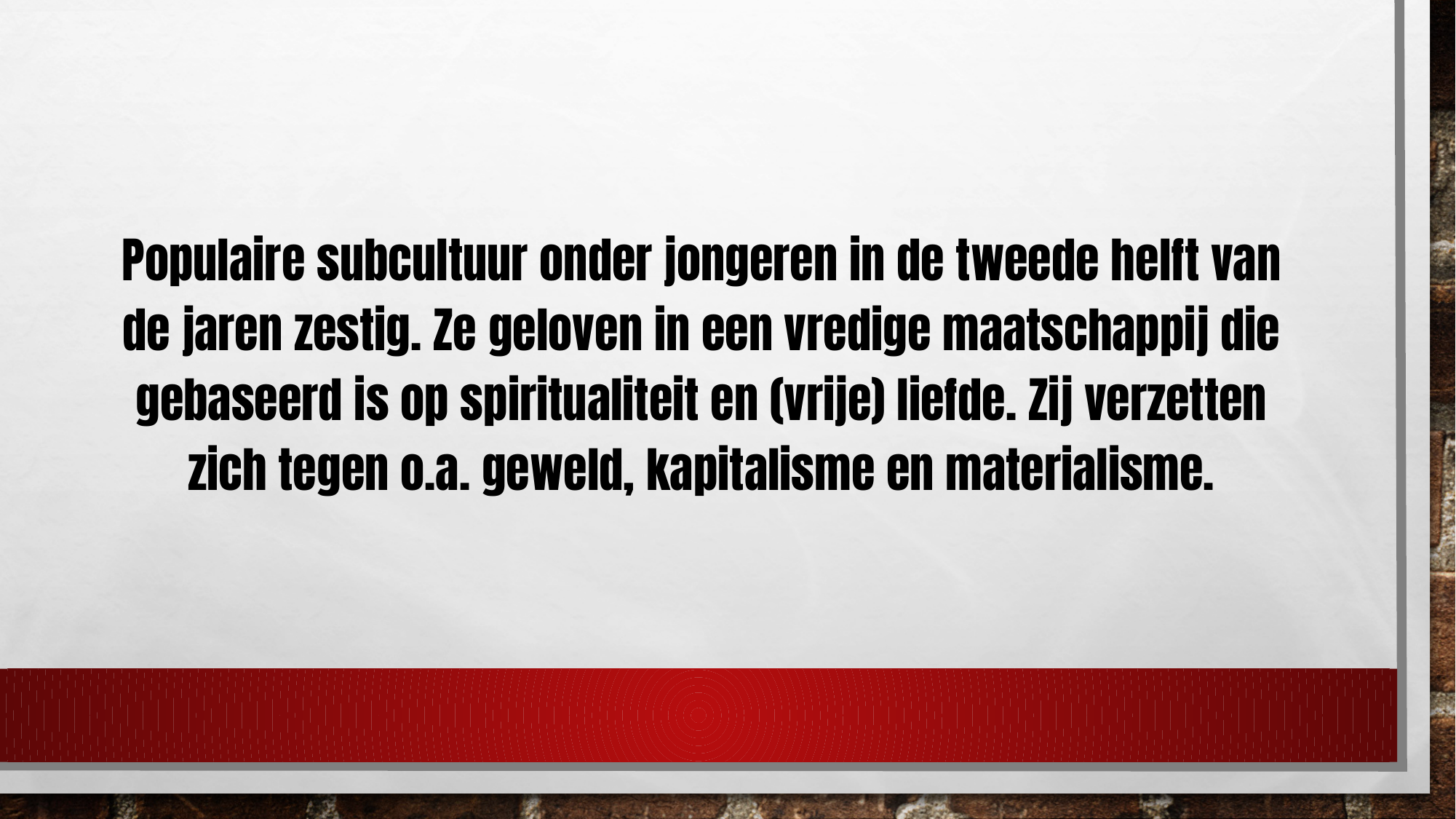

Populaire subcultuur onder jongeren in de tweede helft van de jaren zestig. Ze geloven in een vredige maatschappij die gebaseerd is op spiritualiteit en (vrije) liefde. Zij verzetten zich tegen o.a. geweld, kapitalisme en materialisme.